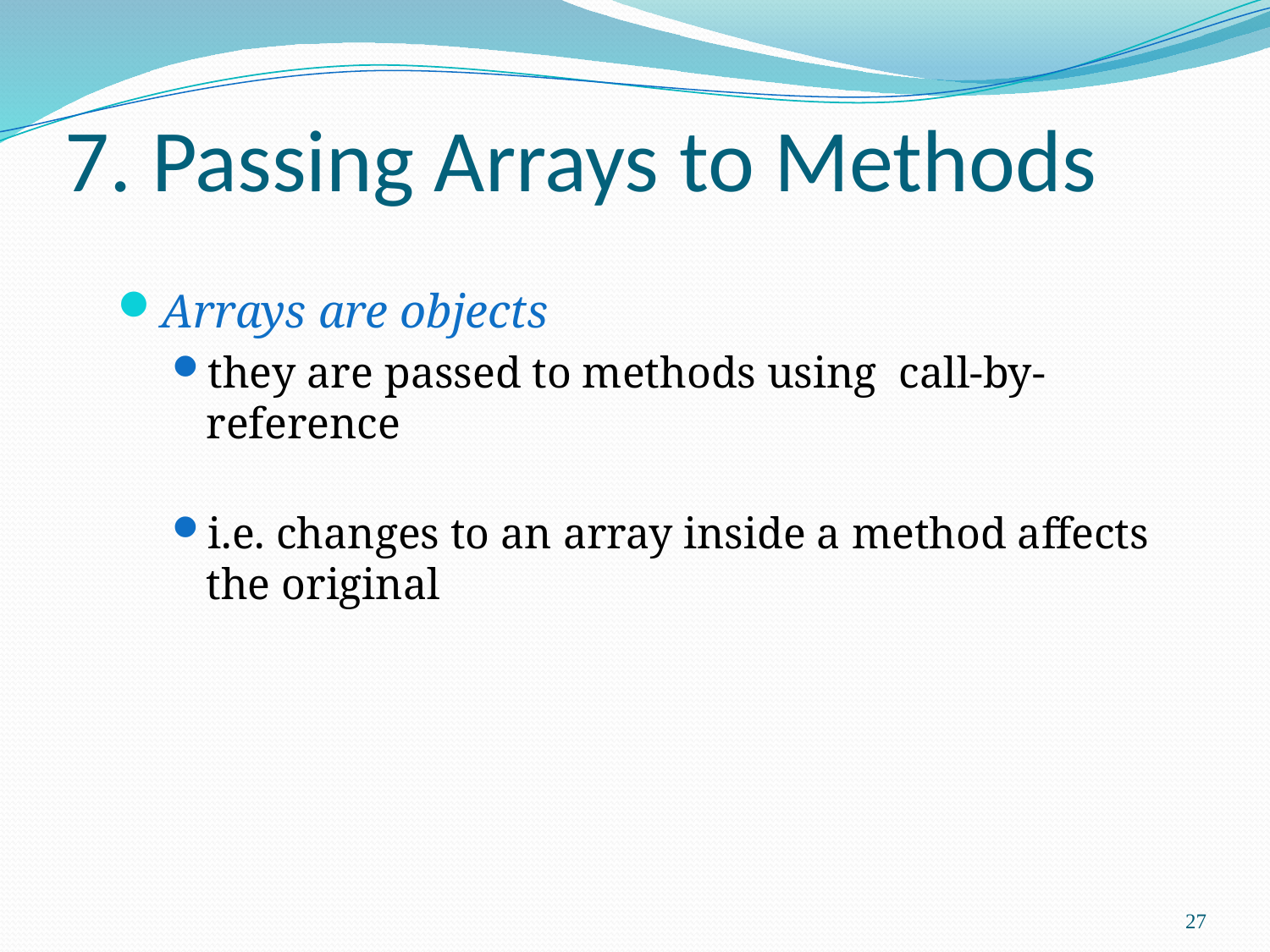

7. Passing Arrays to Methods
Arrays are objects
they are passed to methods using  call-by-reference
i.e. changes to an array inside a method affects the original
27